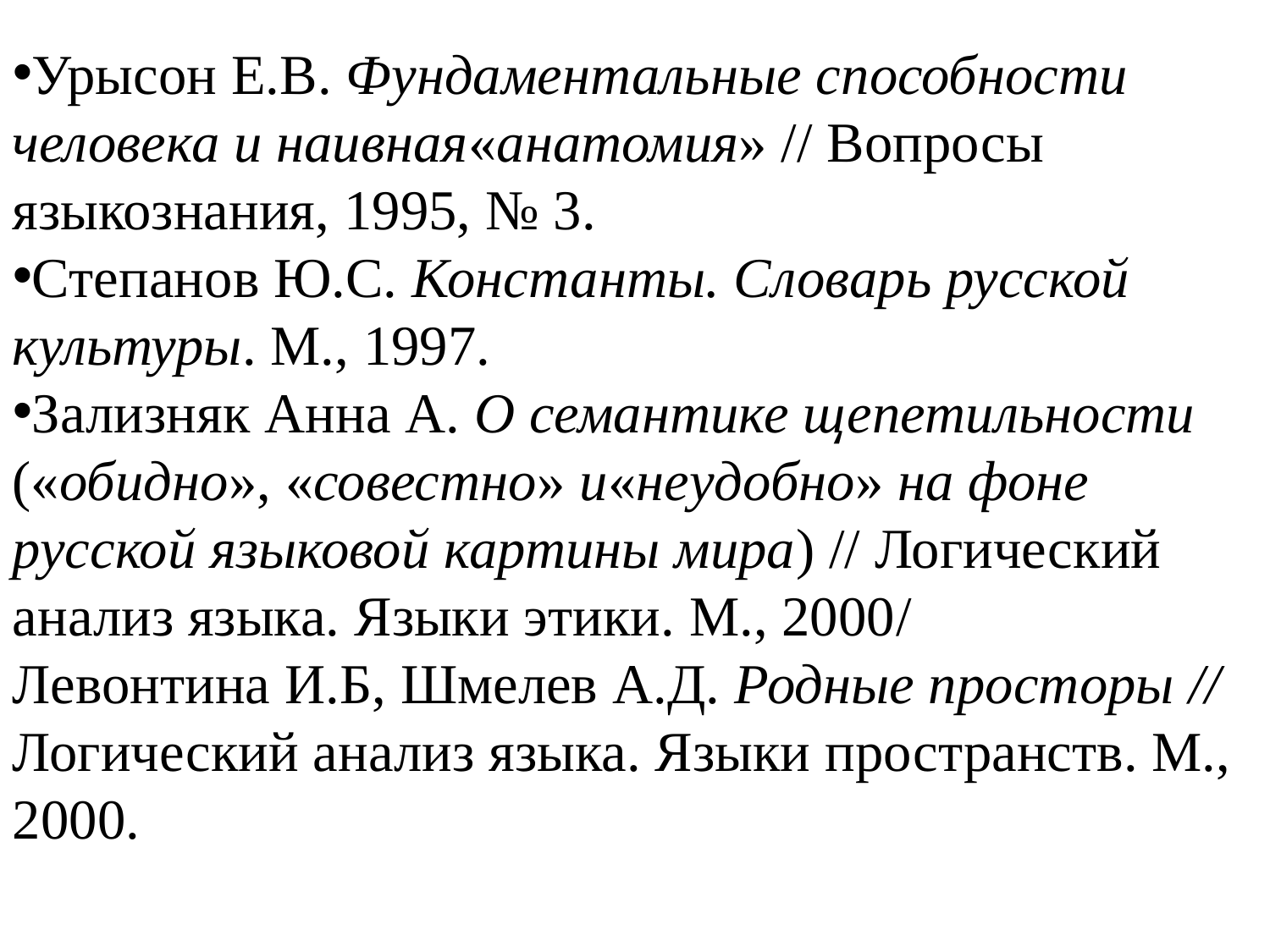

Урысон Е.В. Фундаментальные способности человека и наивная«анатомия» // Вопросы языкознания, 1995, № 3.
Степанов Ю.С. Константы. Словарь русской культуры. М., 1997.
Зализняк Анна А. О семантике щепетильности  («обидно», «совестно» и«неудобно» на фоне русской языковой картины мира) // Логический анализ языка. Языки этики. М., 2000/
Левонтина И.Б, Шмелев А.Д. Родные просторы // Логический анализ языка. Языки пространств. М., 2000.